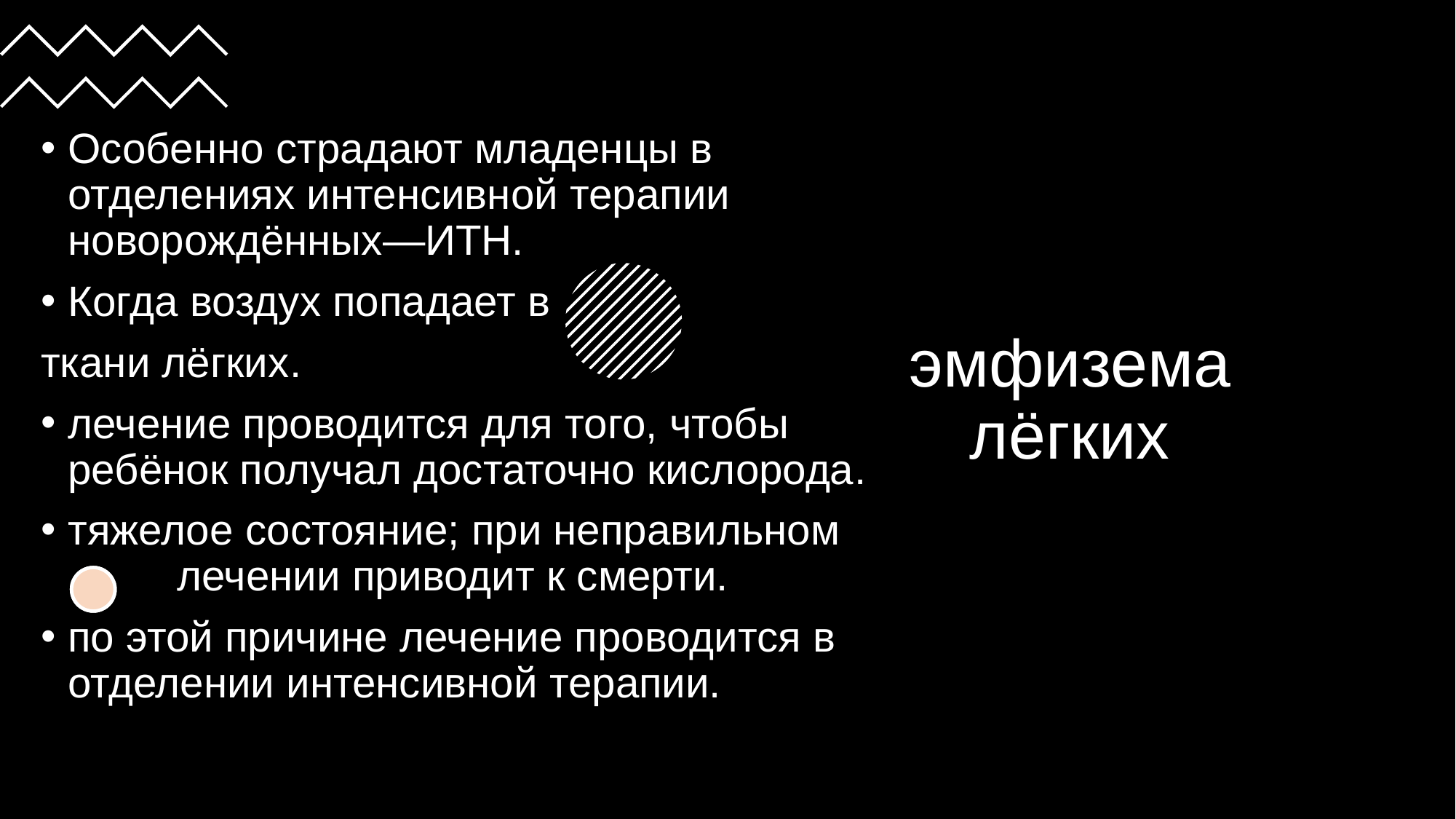

# эмфизема лёгких
Особенно страдают младенцы в отделениях интенсивной терапии новорождённых—ИТН.
Когда воздух попадает в
ткани лёгких.
лечение проводится для того, чтобы ребёнок получал достаточно кислорода.
тяжелое состояние; при неправильном    	лечении приводит к смерти.
по этой причине лечение проводится в отделении интенсивной терапии.